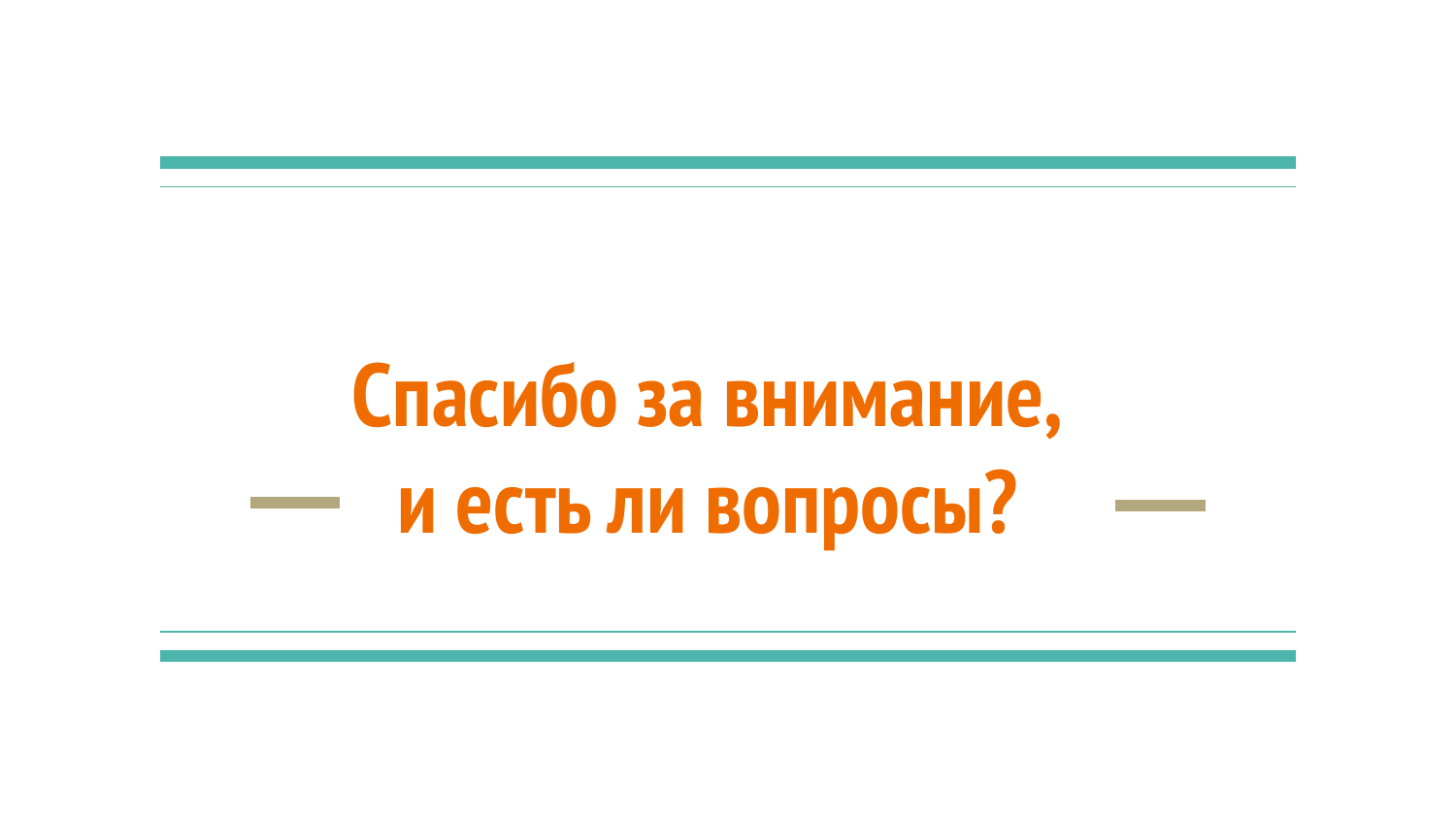

# Спасибо за внимание, и есть ли вопросы?